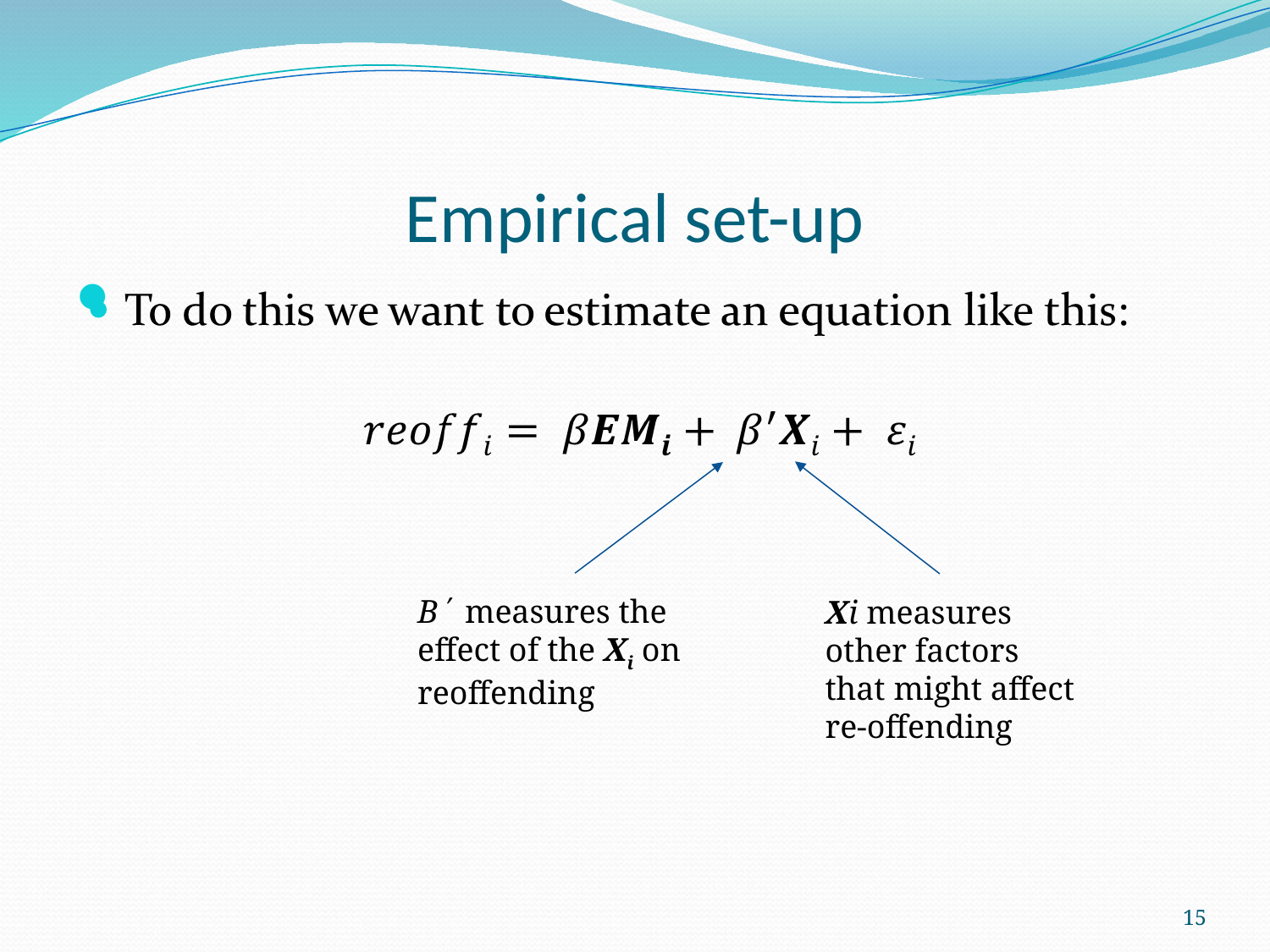

# Empirical set-up

Β΄ measures the effect of the Xi on reoffending
Xi measures other factors  that might affect re-offending
15